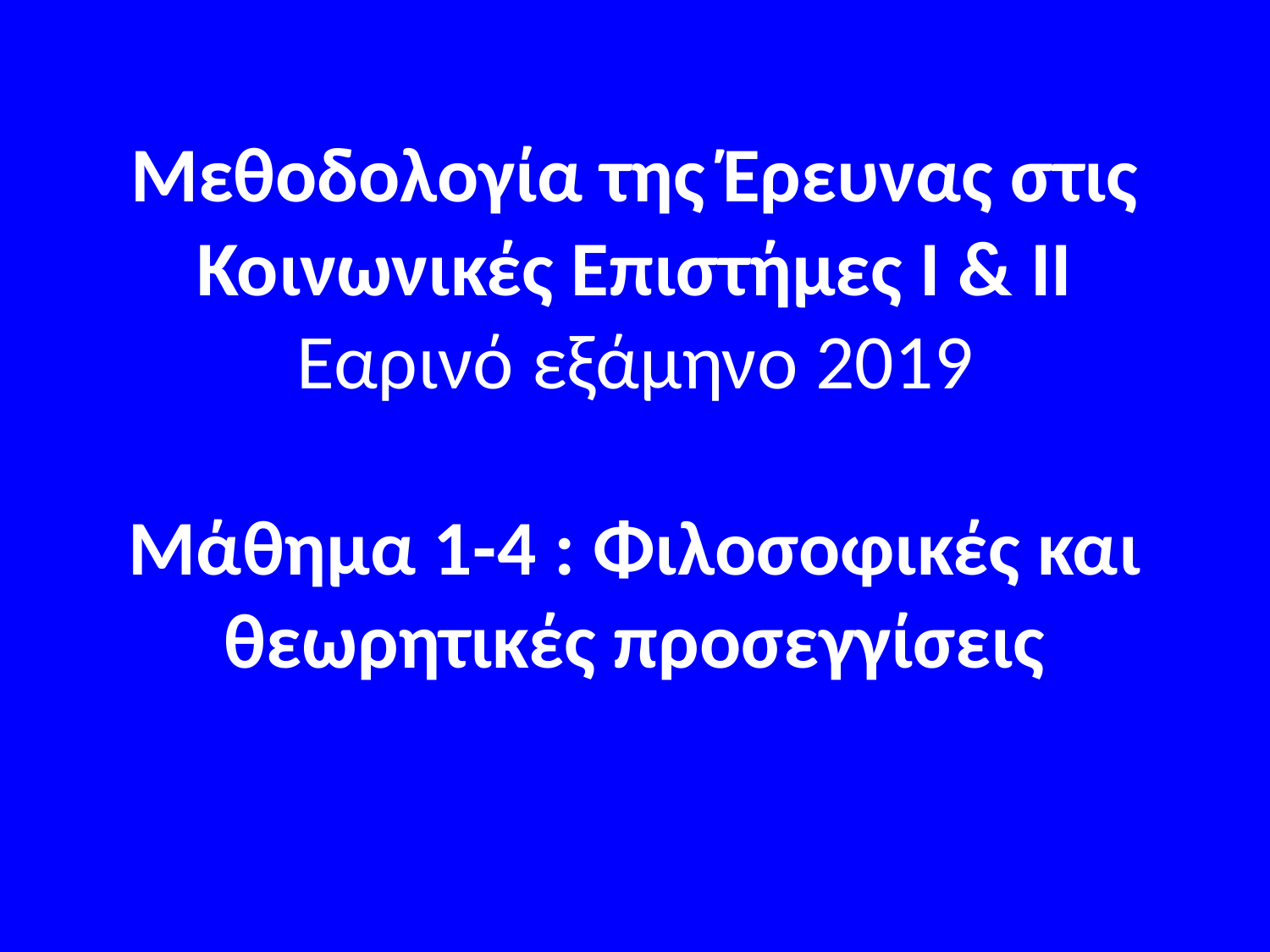

# Μεθοδολογία της Έρευνας στις Κοινωνικές Επιστήμες Ι & ΙΙ Εαρινό εξάμηνο 2019 Μάθημα 1-4 : Φιλοσοφικές και θεωρητικές προσεγγίσεις